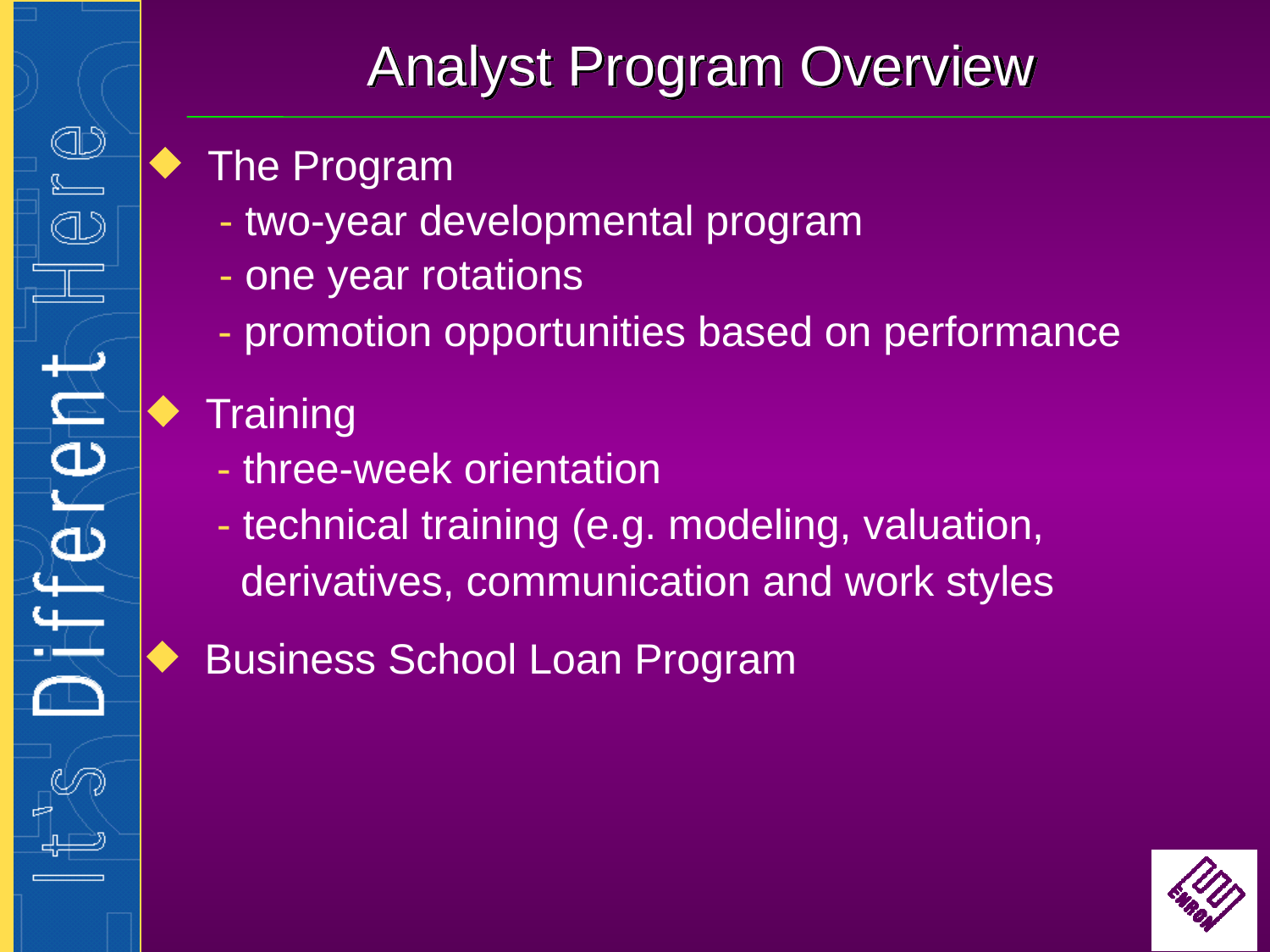

# Analyst Program Overview
The Program

- two-year developmental program
- one year rotations
- promotion opportunities based on performance
Training

- three-week orientation
- technical training (e.g. modeling, valuation,
  derivatives, communication and work styles
Business School Loan Program